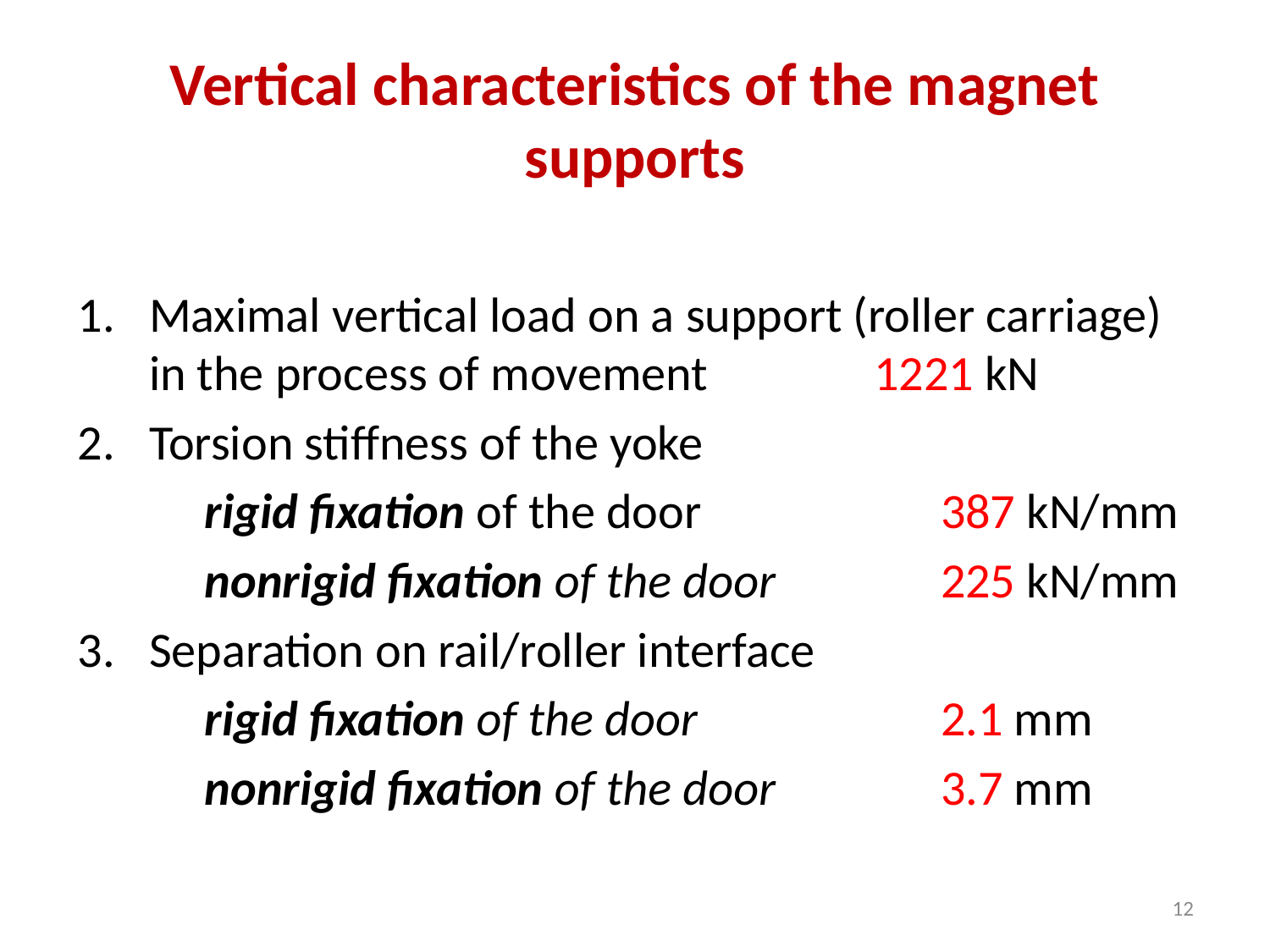

# Vertical characteristics of the magnet supports
Maximal vertical load on a support (roller carriage) in the process of movement 	        1221 kN
Torsion stiffness of the yoke
	rigid fixation of the door		         387 kN/mm
	nonrigid fixation of the door	         225 kN/mm
Separation on rail/roller interface
	rigid fixation of the door		         2.1 mm
	nonrigid fixation of the door	         3.7 mm
12